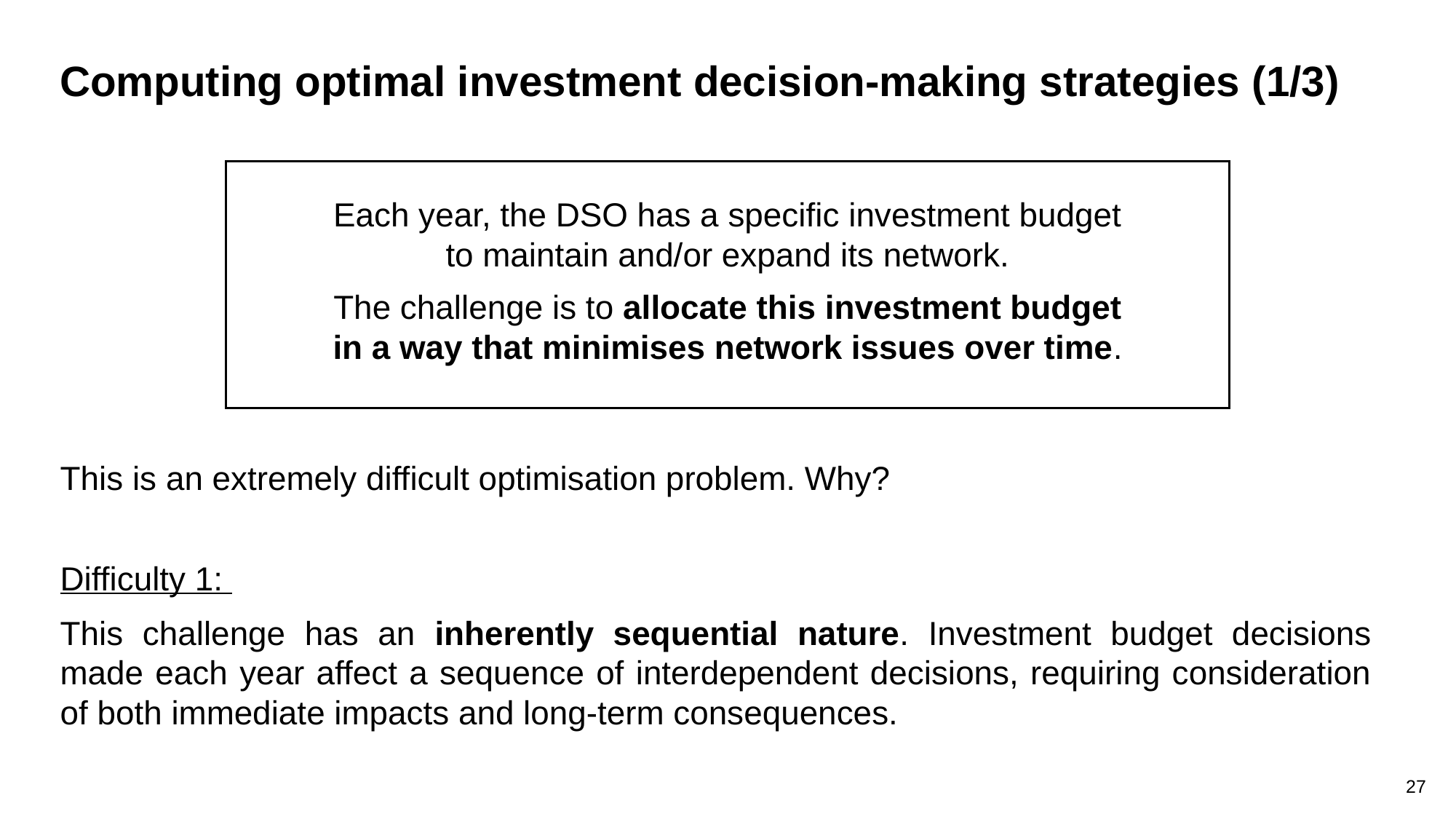

Computing optimal investment decision-making strategies (1/3)

Each year, the DSO has a specific investment budget to maintain and/or expand its network.

The challenge is to allocate this investment budget in a way that minimises network issues over time.
This is an extremely difficult optimisation problem. Why?
Difficulty 1:

This challenge has an inherently sequential nature. Investment budget decisions made each year affect a sequence of interdependent decisions, requiring consideration of both immediate impacts and long-term consequences.
27